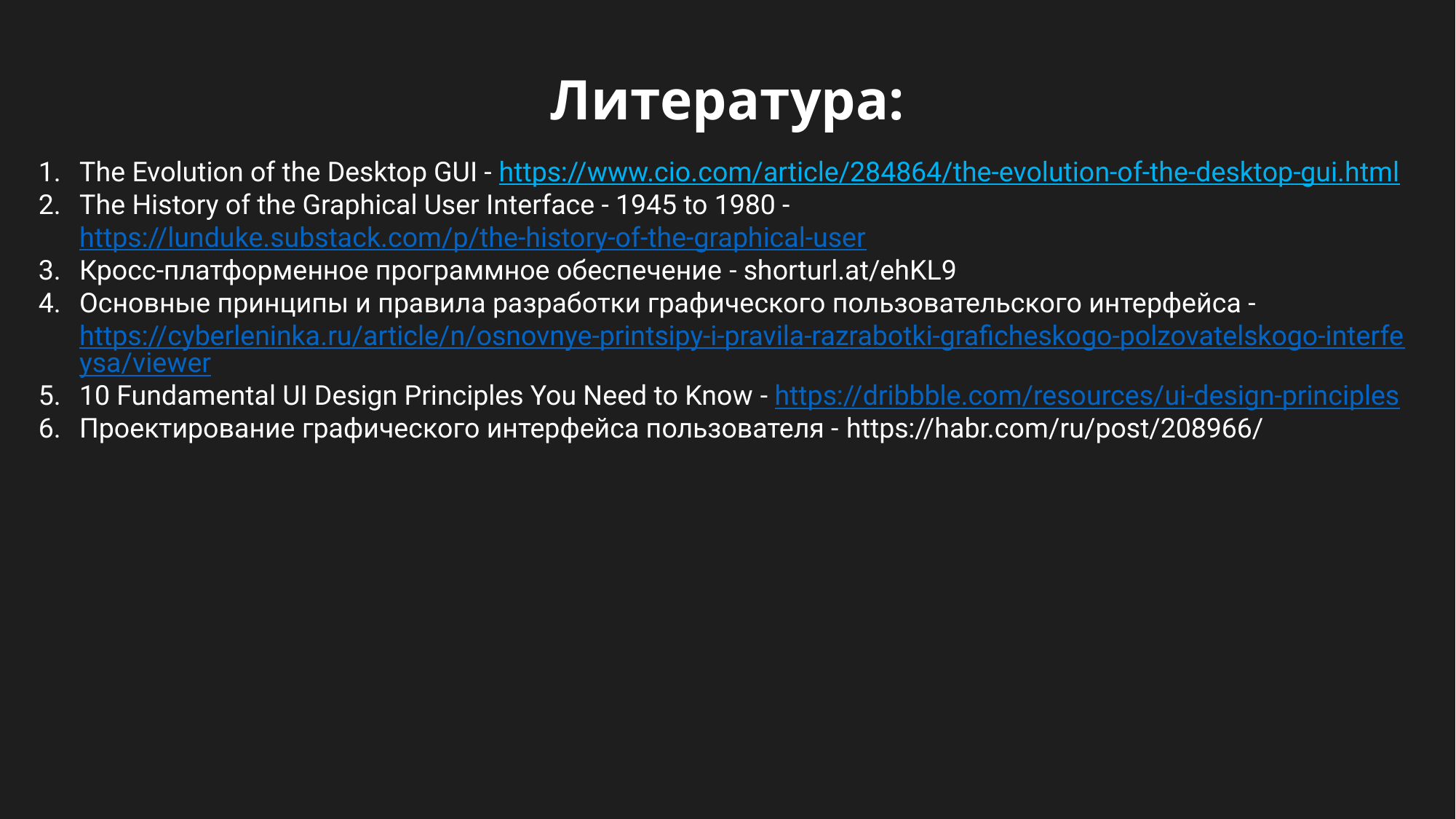

Литература:
The Evolution of the Desktop GUI - https://www.cio.com/article/284864/the-evolution-of-the-desktop-gui.html
The History of the Graphical User Interface - 1945 to 1980 - https://lunduke.substack.com/p/the-history-of-the-graphical-user
Кросс-платформенное программное обеспечение - shorturl.at/ehKL9
Основные принципы и правила разработки графического пользовательского интерфейса - https://cyberleninka.ru/article/n/osnovnye-printsipy-i-pravila-razrabotki-graficheskogo-polzovatelskogo-interfeysa/viewer
10 Fundamental UI Design Principles You Need to Know - https://dribbble.com/resources/ui-design-principles
Проектирование графического интерфейса пользователя - https://habr.com/ru/post/208966/